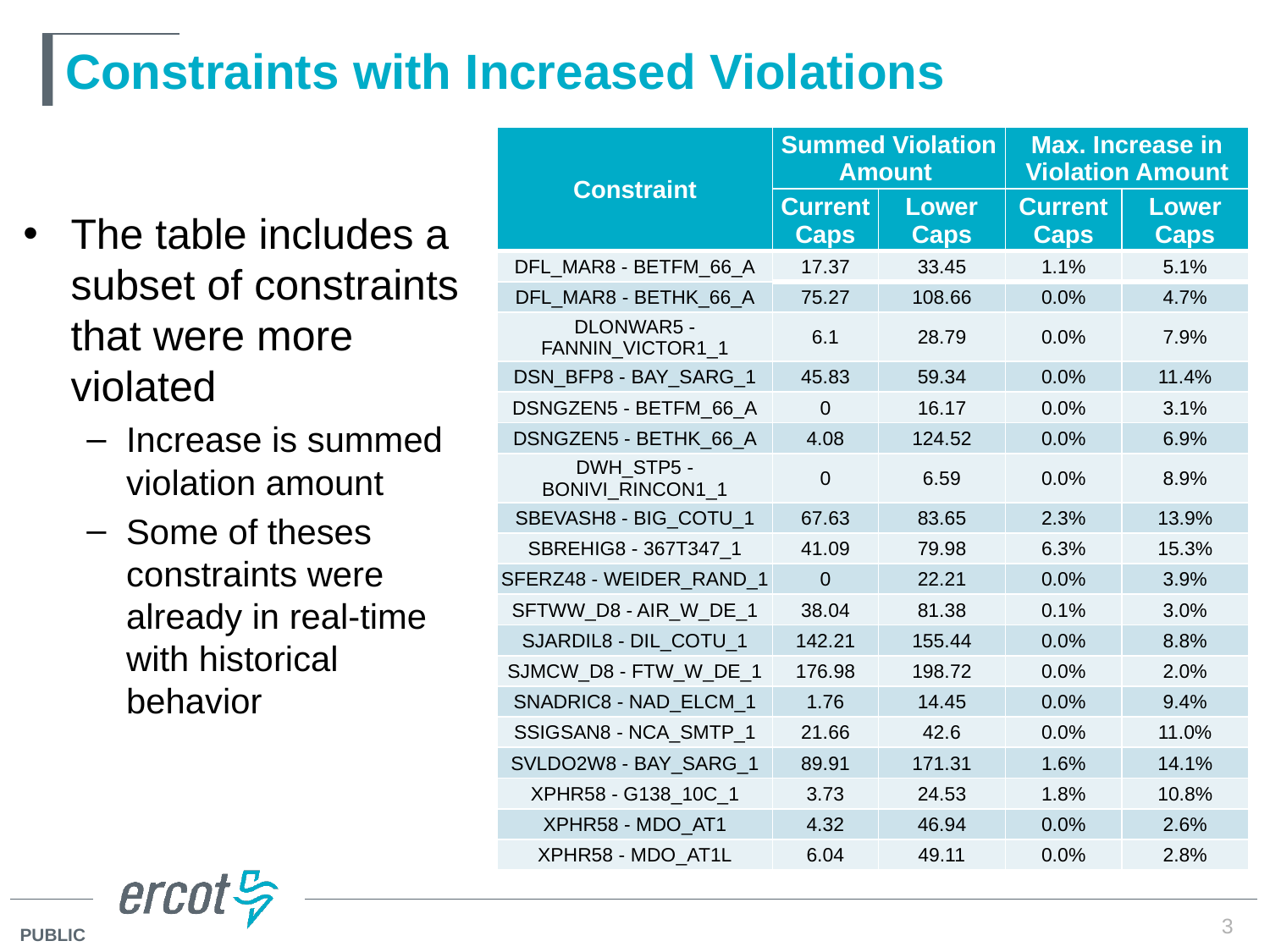

# Constraints with Increased Violations
| Constraint | Summed Violation Amount |  | Max. Increase in Violation Amount |  |
| --- | --- | --- | --- | --- |
|  | Current Caps | Lower Caps | Current Caps | Lower Caps |
| DFL\_MAR8 - BETFM\_66\_A | 17.37 | 33.45 | 1.1% | 5.1% |
| DFL\_MAR8 - BETHK\_66\_A | 75.27 | 108.66 | 0.0% | 4.7% |
| DLONWAR5 - FANNIN\_VICTOR1\_1 | 6.1 | 28.79 | 0.0% | 7.9% |
| DSN\_BFP8 - BAY\_SARG\_1 | 45.83 | 59.34 | 0.0% | 11.4% |
| DSNGZEN5 - BETFM\_66\_A | 0 | 16.17 | 0.0% | 3.1% |
| DSNGZEN5 - BETHK\_66\_A | 4.08 | 124.52 | 0.0% | 6.9% |
| DWH\_STP5 - BONIVI\_RINCON1\_1 | 0 | 6.59 | 0.0% | 8.9% |
| SBEVASH8 - BIG\_COTU\_1 | 67.63 | 83.65 | 2.3% | 13.9% |
| SBREHIG8 - 367T347\_1 | 41.09 | 79.98 | 6.3% | 15.3% |
| SFERZ48 - WEIDER\_RAND\_1 | 0 | 22.21 | 0.0% | 3.9% |
| SFTWW\_D8 - AIR\_W\_DE\_1 | 38.04 | 81.38 | 0.1% | 3.0% |
| SJARDIL8 - DIL\_COTU\_1 | 142.21 | 155.44 | 0.0% | 8.8% |
| SJMCW\_D8 - FTW\_W\_DE\_1 | 176.98 | 198.72 | 0.0% | 2.0% |
| SNADRIC8 - NAD\_ELCM\_1 | 1.76 | 14.45 | 0.0% | 9.4% |
| SSIGSAN8 - NCA\_SMTP\_1 | 21.66 | 42.6 | 0.0% | 11.0% |
| SVLDO2W8 - BAY\_SARG\_1 | 89.91 | 171.31 | 1.6% | 14.1% |
| XPHR58 - G138\_10C\_1 | 3.73 | 24.53 | 1.8% | 10.8% |
| XPHR58 - MDO\_AT1 | 4.32 | 46.94 | 0.0% | 2.6% |
| XPHR58 - MDO\_AT1L | 6.04 | 49.11 | 0.0% | 2.8% |
The table includes a subset of constraints that were more violated
Increase is summed violation amount
Some of theses constraints were already in real-time with historical behavior

3